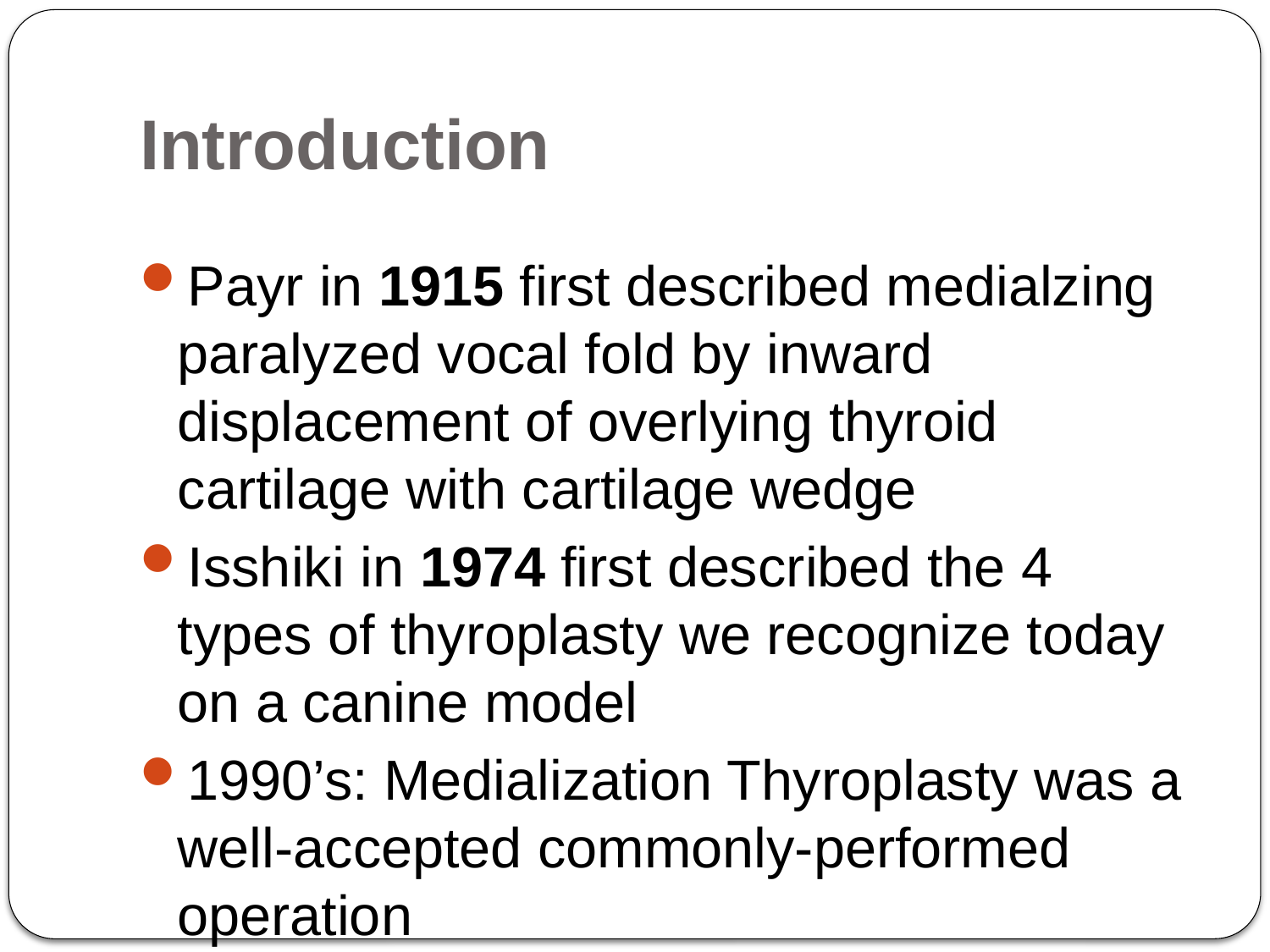

# Introduction
Payr in 1915 first described medialzing paralyzed vocal fold by inward displacement of overlying thyroid cartilage with cartilage wedge
Isshiki in 1974 first described the 4 types of thyroplasty we recognize today on a canine model
1990’s: Medialization Thyroplasty was a well-accepted commonly-performed operation